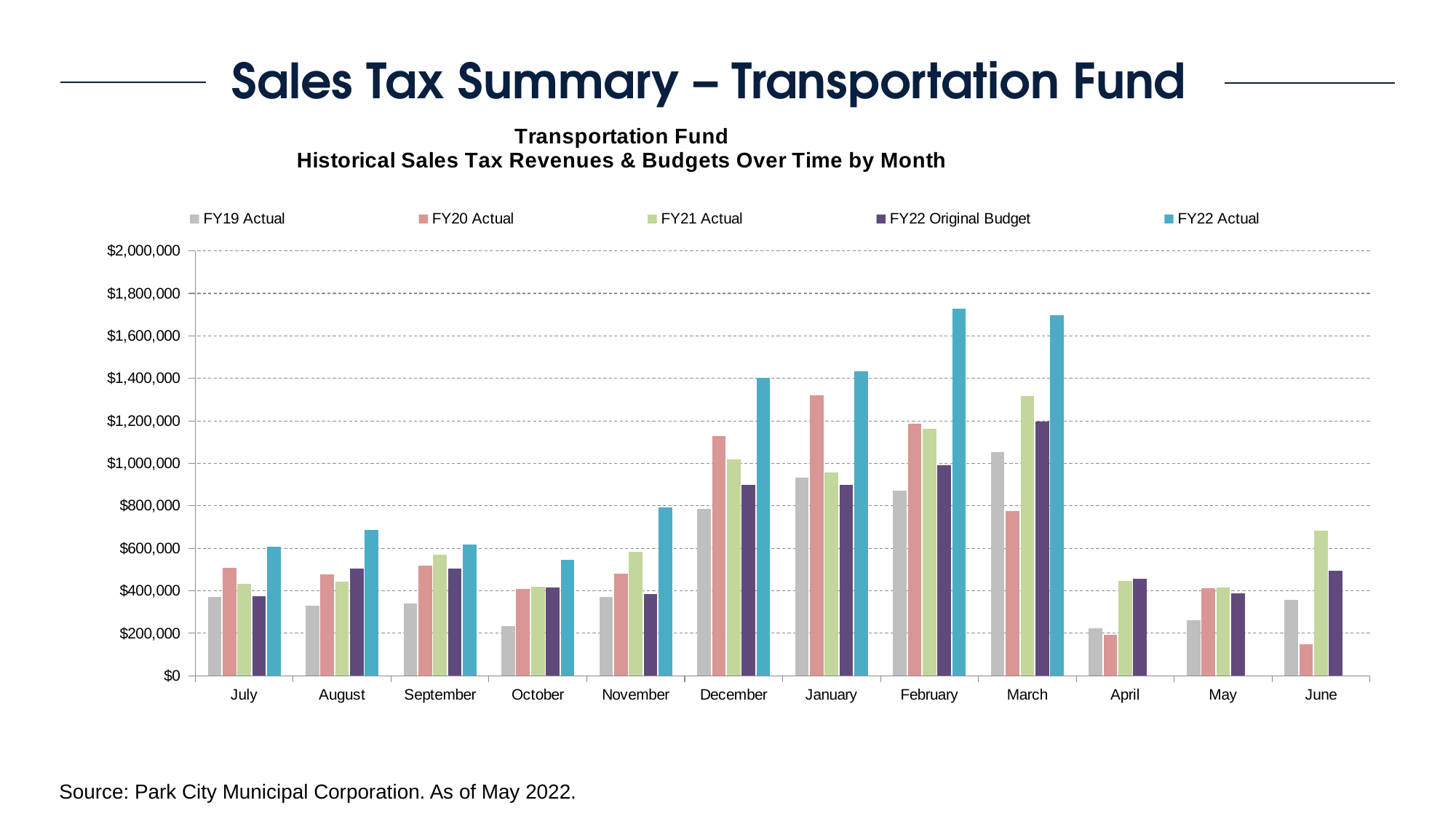

Sales Tax Summary – Transportation Fund

### Chart: Transportation Fund Historical Sales Tax Revenues & Budgets Over Time by Month

| Category | FY19 Actual | FY20 Actual | FY21 Actual | FY22 Original Budget | FY22 Actual |
|---|---|---|---|---|---|
|  July  | 370329.88 | 507734.94 | 431048.33 | 374273.8914583582 | 608068.1 |
|  August  | 328649.58999999997 | 476867.06 | 441579.79 | 503229.97839146573 | 686058.4830127872 |
|  September  | 340447.83 | 517995.45 | 570320.87 | 505166.12768423994 | 618912.3522879402 |
|  October  | 234717.34000000003 | 409894.91000000003 | 419670.47 | 416931.58432176494 | 544337.4084552358 |
|  November  | 372094.64 | 480163.18 | 583067.19 | 385902.8962238933 | 790855.6062050157 |
|  December  | 785302.03 | 1129662.31 | 1019746.0499999999 | 897590.7092687768 | 1401121.5844148598 |
|  January  | 933912.27 | 1319545.92 | 955215.09 | 897590.7092687768 | 1431731.9604268093 |
|  February  | 869901.1399999999 | 1187380.48 | 1164025.76 | 991885.5238318401 | 1726996.1672068096 |
|  March  | 1052426.5499999998 | 775862.6699999999 | 1316569.1400000001 | 1196787.6123583692 | 1698475.5620860695 |
|  April  | 222825.86 | 194287.74 | 446179.69 | 456711.2034377048 | None |
|  May  | 260629.11 | 412635.42 | 416661.24 | 387957.5338525758 | None |
|  June  | 357095.2 | 148274.75000000006 | 684360.55 | 495861.9954834646 | None |
Source: Park City Municipal Corporation. As of May 2022.